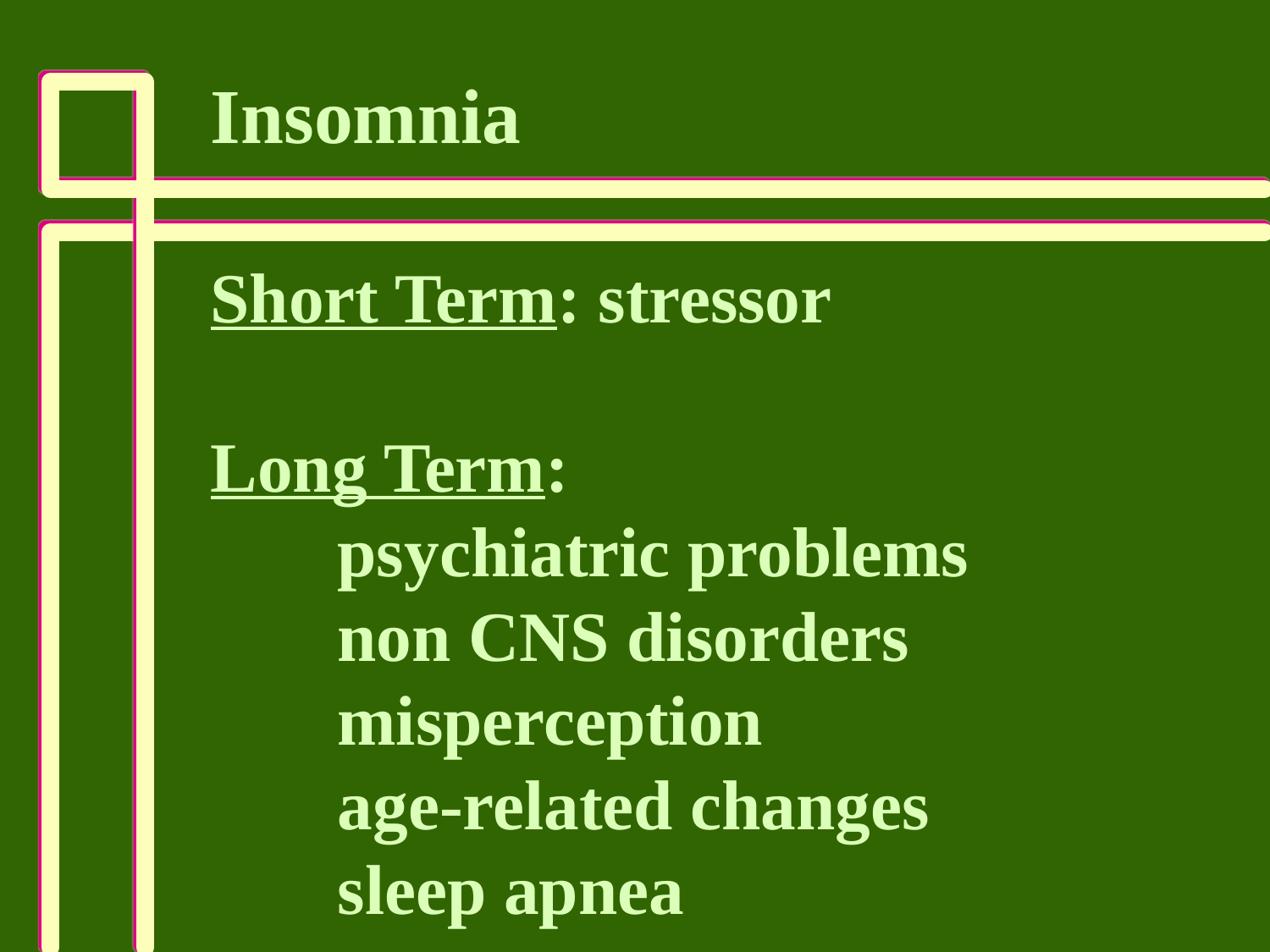

Insomnia

Short Term: stressor

Long Term:
	psychiatric problems
	non CNS disorders
	misperception
	age-related changes
	sleep apnea